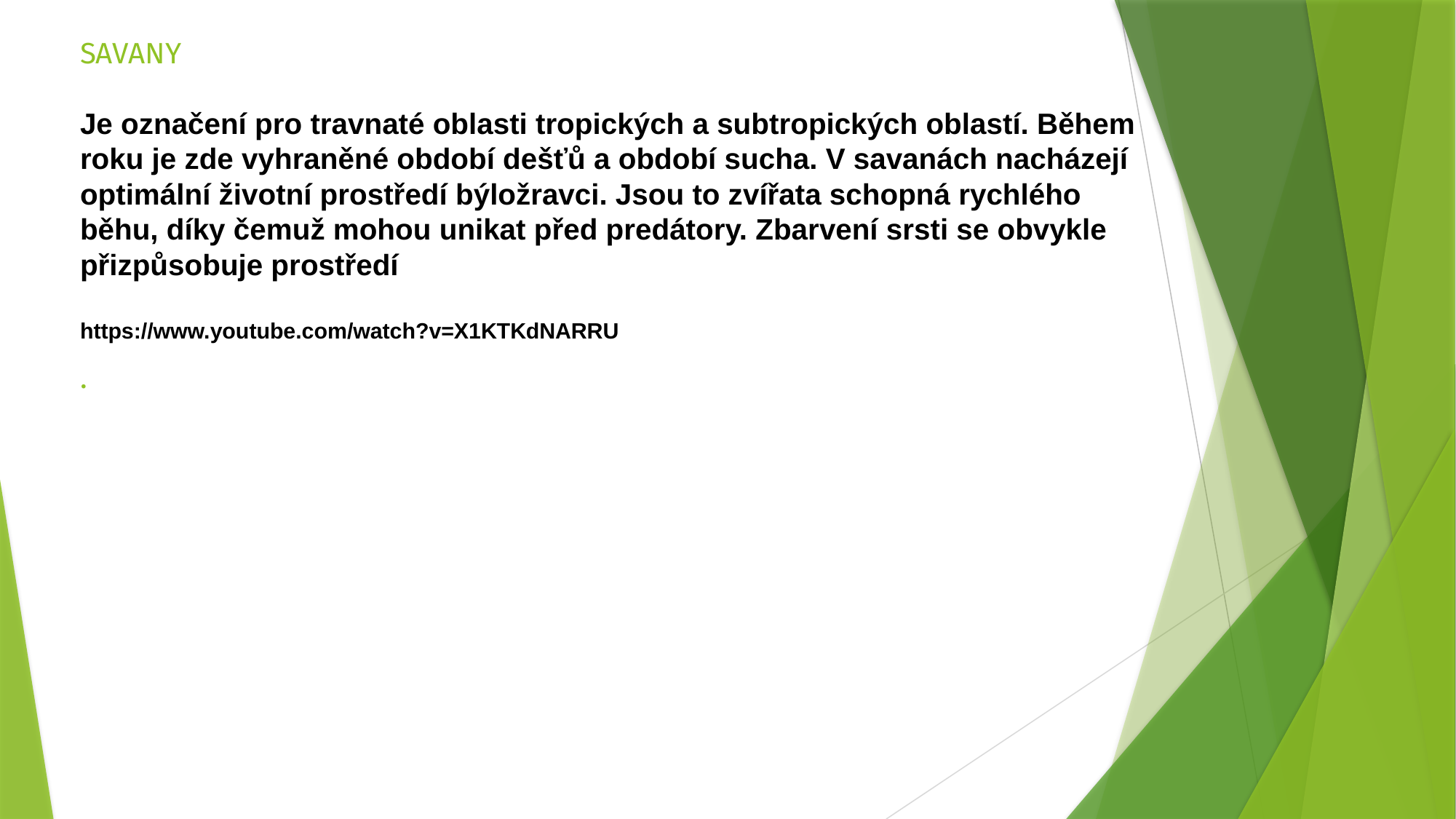

# SAVANY Je označení pro travnaté oblasti tropických a subtropických oblastí. Během roku je zde vyhraněné období dešťů a období sucha. V savanách nacházejí optimální životní prostředí býložravci. Jsou to zvířata schopná rychlého běhu, díky čemuž mohou unikat před predátory. Zbarvení srsti se obvykle přizpůsobuje prostředí https://www.youtube.com/watch?v=X1KTKdNARRU .